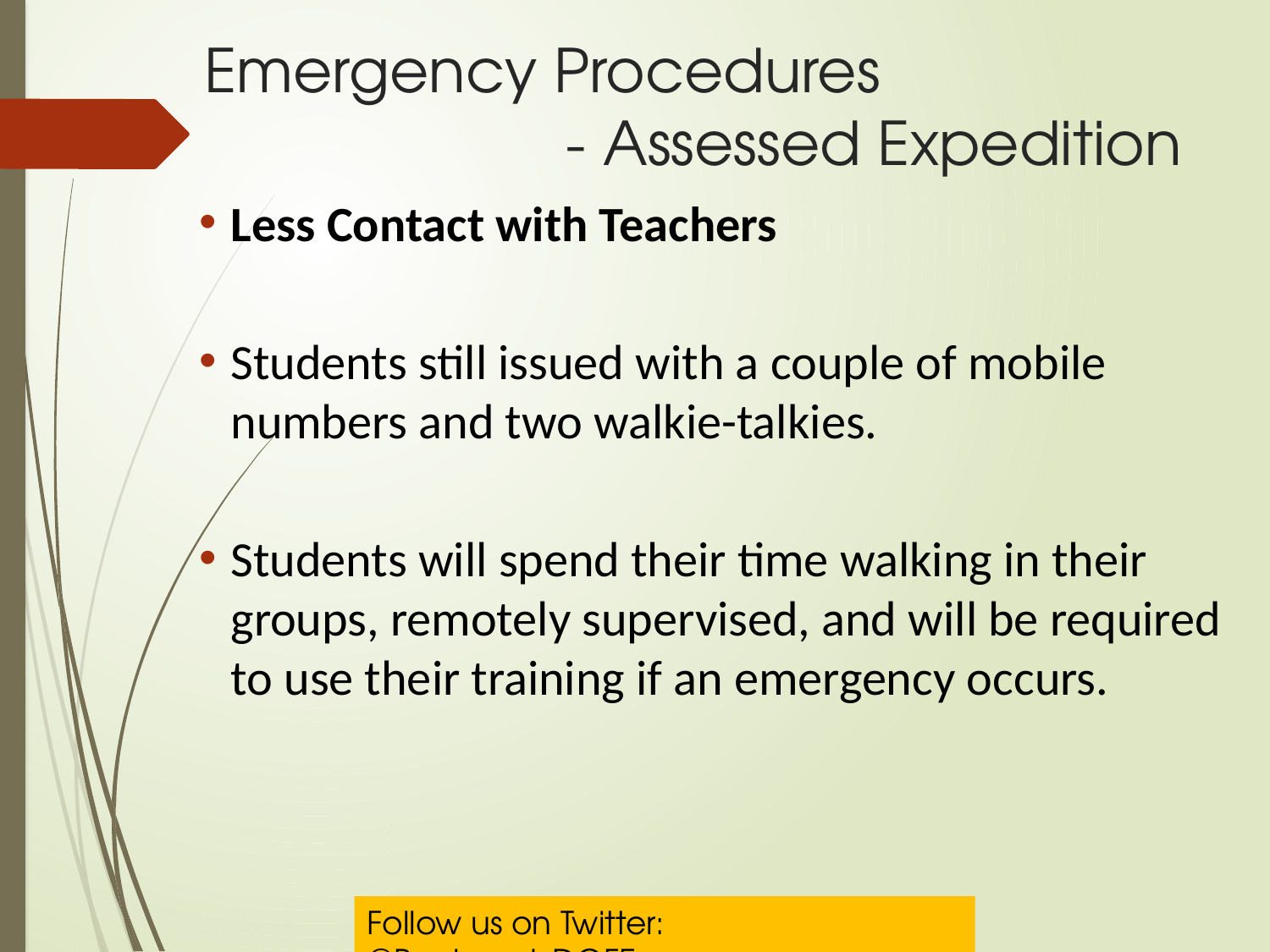

Emergency Procedures
			- Assessed Expedition
Less Contact with Teachers

Students still issued with a couple of mobile numbers and two walkie-talkies.

Students will spend their time walking in their groups, remotely supervised, and will be required to use their training if an emergency occurs.
Follow us on Twitter:	@Barrhead_DOFE